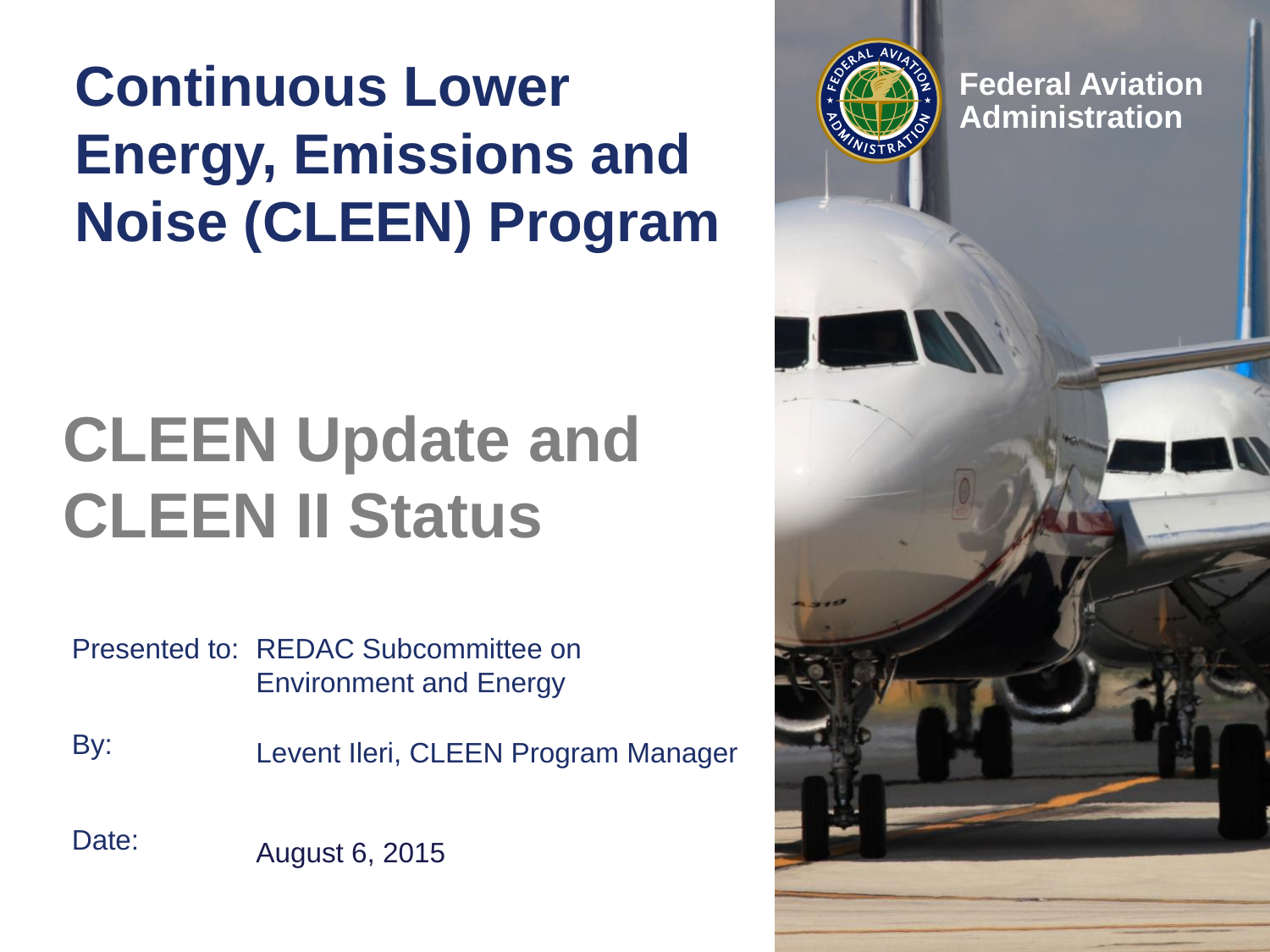

# Continuous Lower Energy, Emissions and Noise (CLEEN) Program
CLEEN Update and CLEEN II Status
REDAC Subcommittee on Environment and Energy
Levent Ileri, CLEEN Program Manager
August 6, 2015